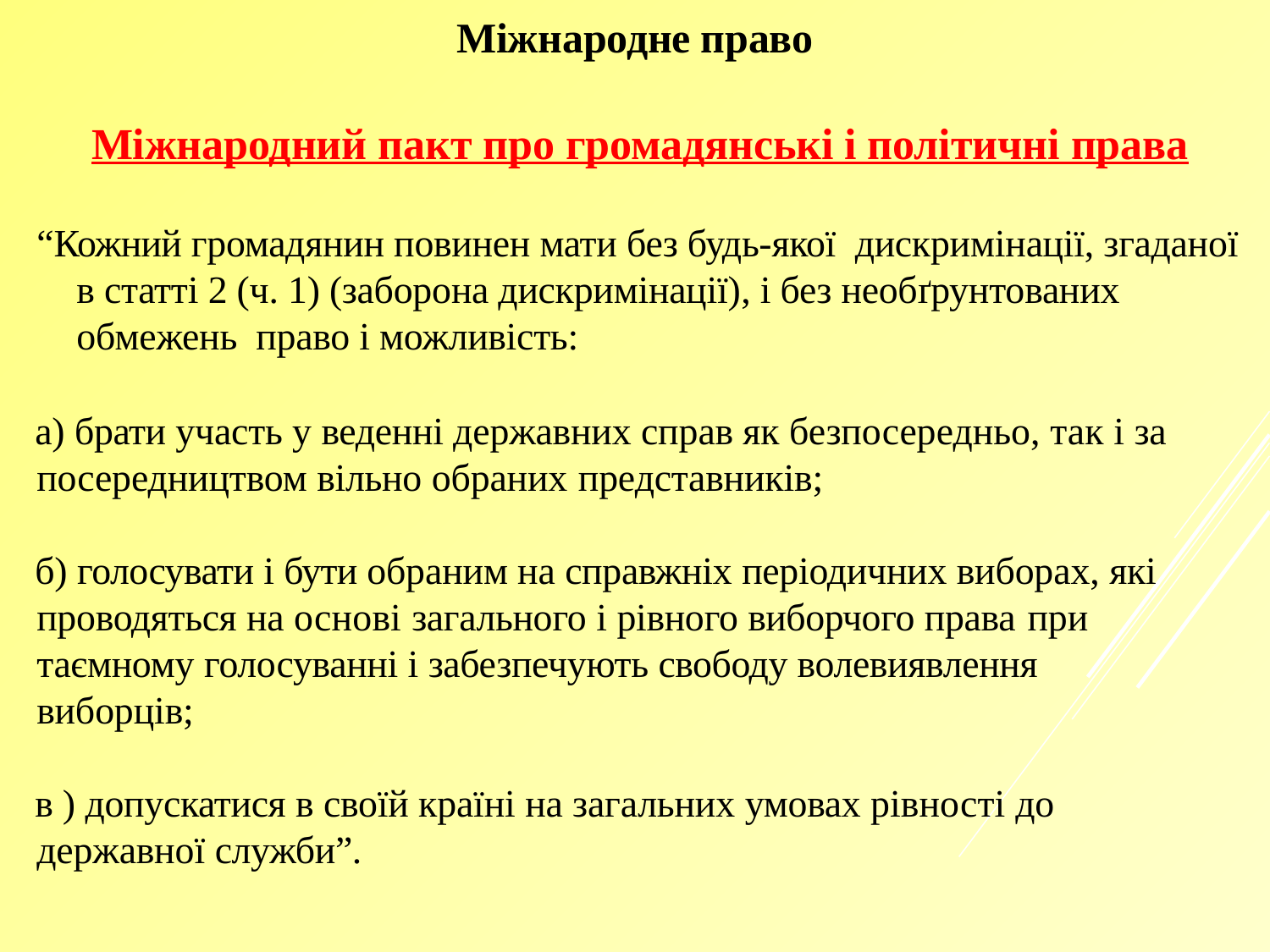

Міжнародне право

Міжнародний пакт про громадянські і політичні права

“Кожний громадянин повинен мати без будь-якої  дискримінації, згаданої в статті 2 (ч. 1) (заборона дискримінації), і без необґрунтованих обмежень  право і можливість:

а) брати участь у веденні державних справ як безпосередньо, так і за  посередництвом вільно обраних представників;

б) голосувати і бути обраним на справжніх періодичних виборах, які  проводяться на основі загального і рівного виборчого права при таємному голосуванні і забезпечують свободу волевиявлення  виборців;

в ) допускатися в своїй країні на загальних умовах рівності до  державної служби”.